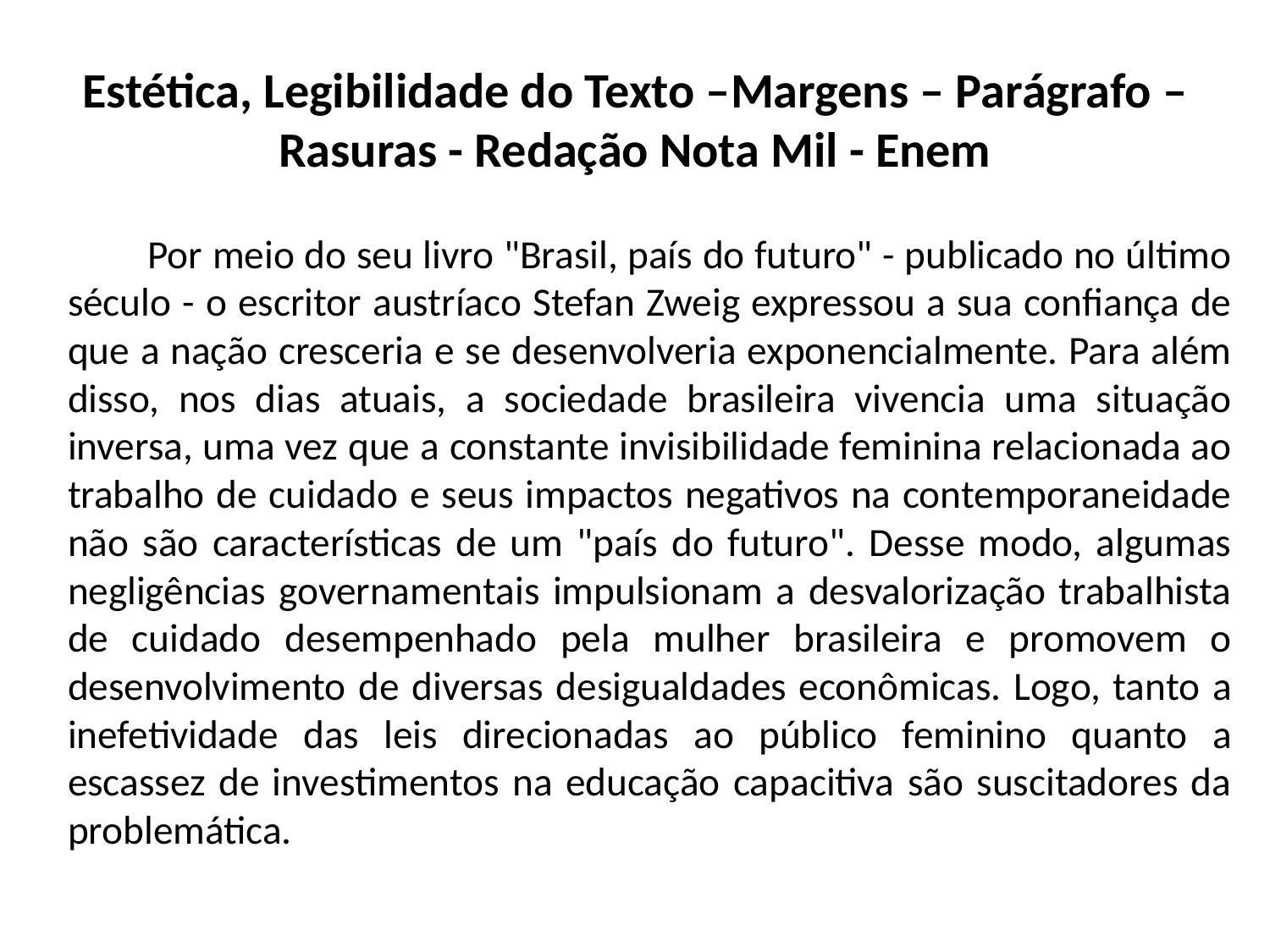

# Estética, Legibilidade do Texto –Margens – Parágrafo – Rasuras - Redação Nota Mil - Enem
	Por meio do seu livro "Brasil, país do futuro" - publicado no último século - o escritor austríaco Stefan Zweig expressou a sua confiança de que a nação cresceria e se desenvolveria exponencialmente. Para além disso, nos dias atuais, a sociedade brasileira vivencia uma situação inversa, uma vez que a constante invisibilidade feminina relacionada ao trabalho de cuidado e seus impactos negativos na contemporaneidade não são características de um "país do futuro". Desse modo, algumas negligências governamentais impulsionam a desvalorização trabalhista de cuidado desempenhado pela mulher brasileira e promovem o desenvolvimento de diversas desigualdades econômicas. Logo, tanto a inefetividade das leis direcionadas ao público feminino quanto a escassez de investimentos na educação capacitiva são suscitadores da problemática.